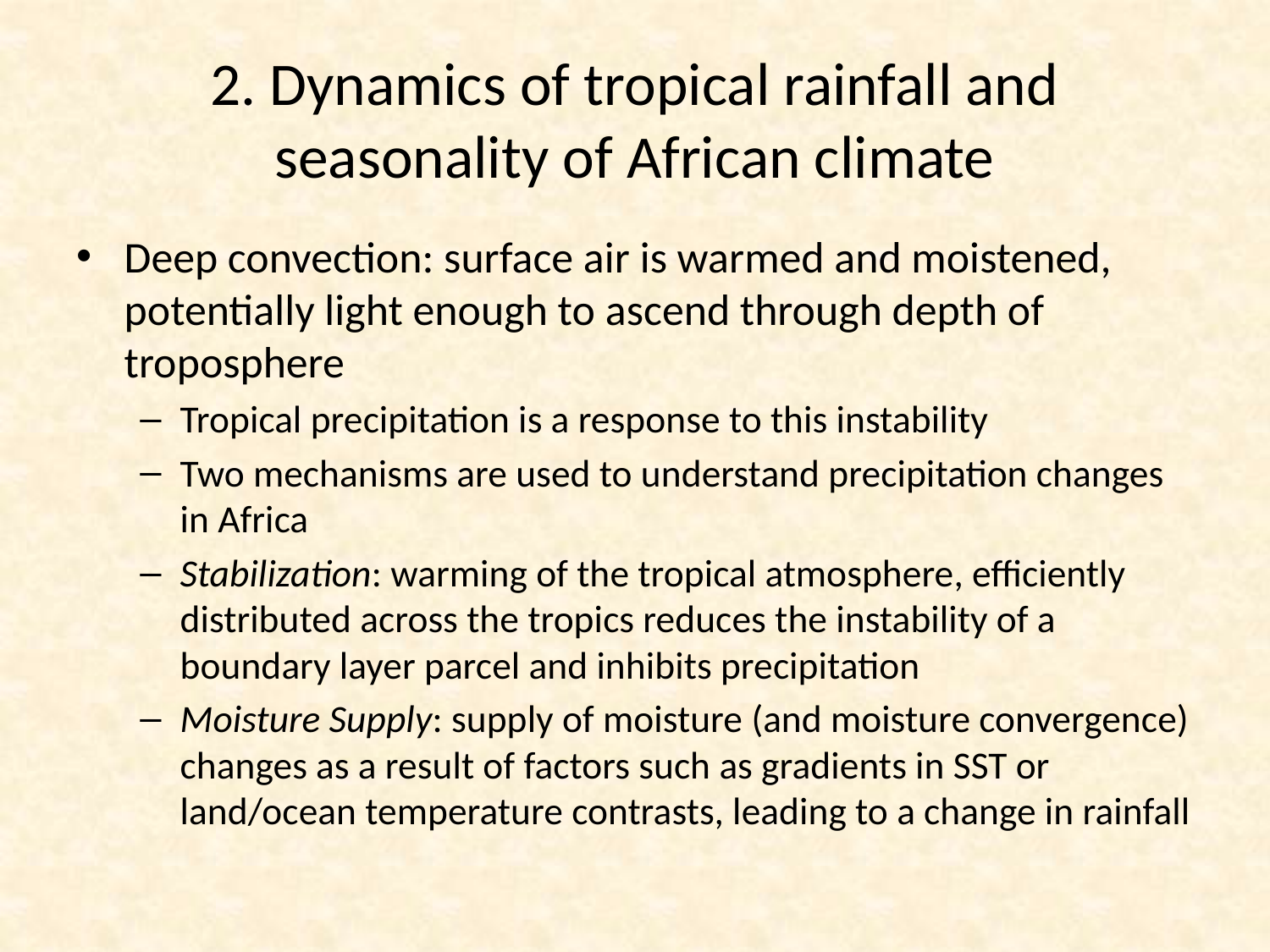

# 2. Dynamics of tropical rainfall and seasonality of African climate
Deep convection: surface air is warmed and moistened, potentially light enough to ascend through depth of troposphere
Tropical precipitation is a response to this instability
Two mechanisms are used to understand precipitation changes in Africa
Stabilization: warming of the tropical atmosphere, efficiently distributed across the tropics reduces the instability of a boundary layer parcel and inhibits precipitation
Moisture Supply: supply of moisture (and moisture convergence) changes as a result of factors such as gradients in SST or land/ocean temperature contrasts, leading to a change in rainfall